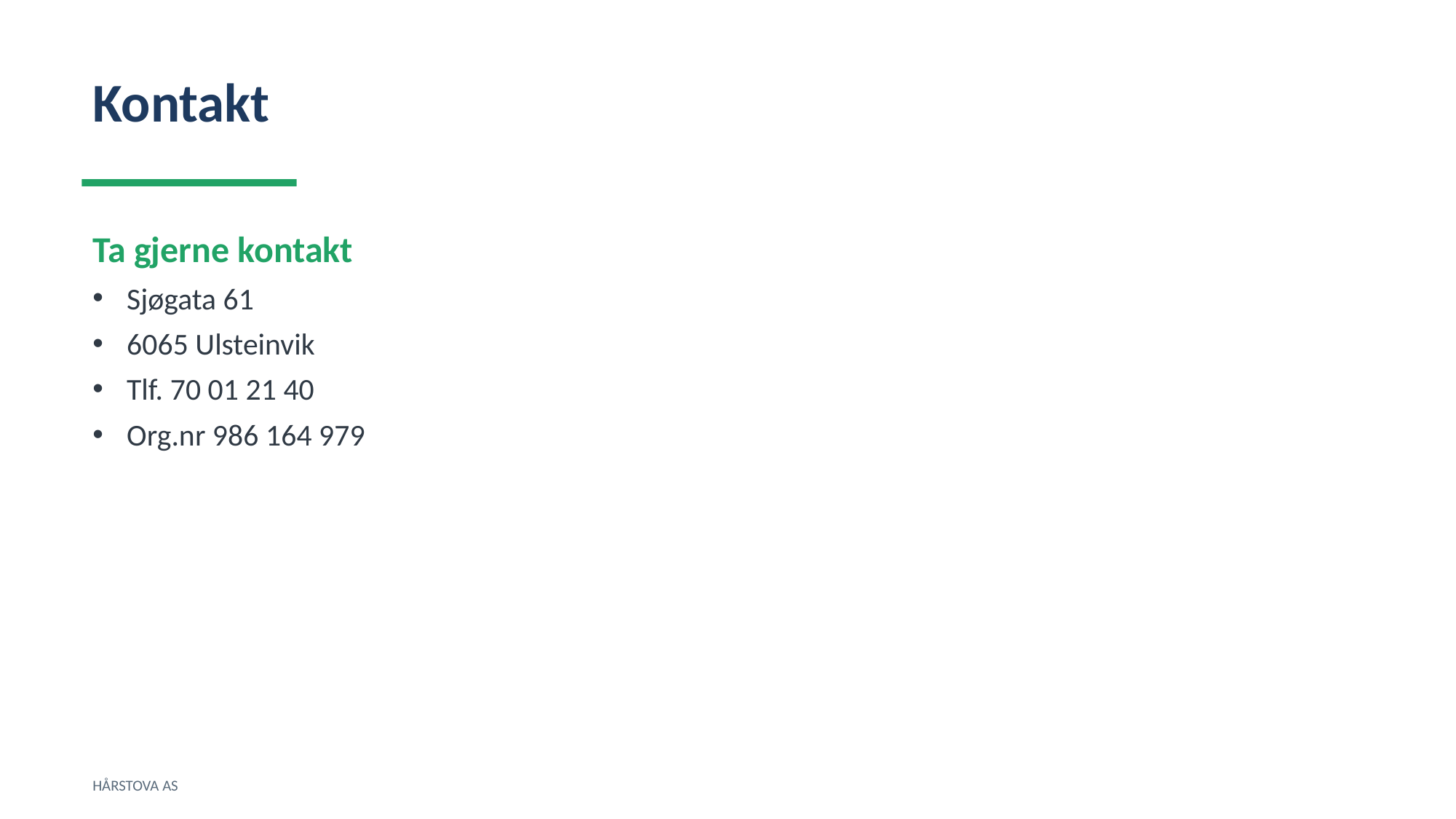

Kontakt

Ta gjerne kontakt
Sjøgata 61
6065 Ulsteinvik
Tlf. 70 01 21 40
Org.nr 986 164 979
HÅRSTOVA AS